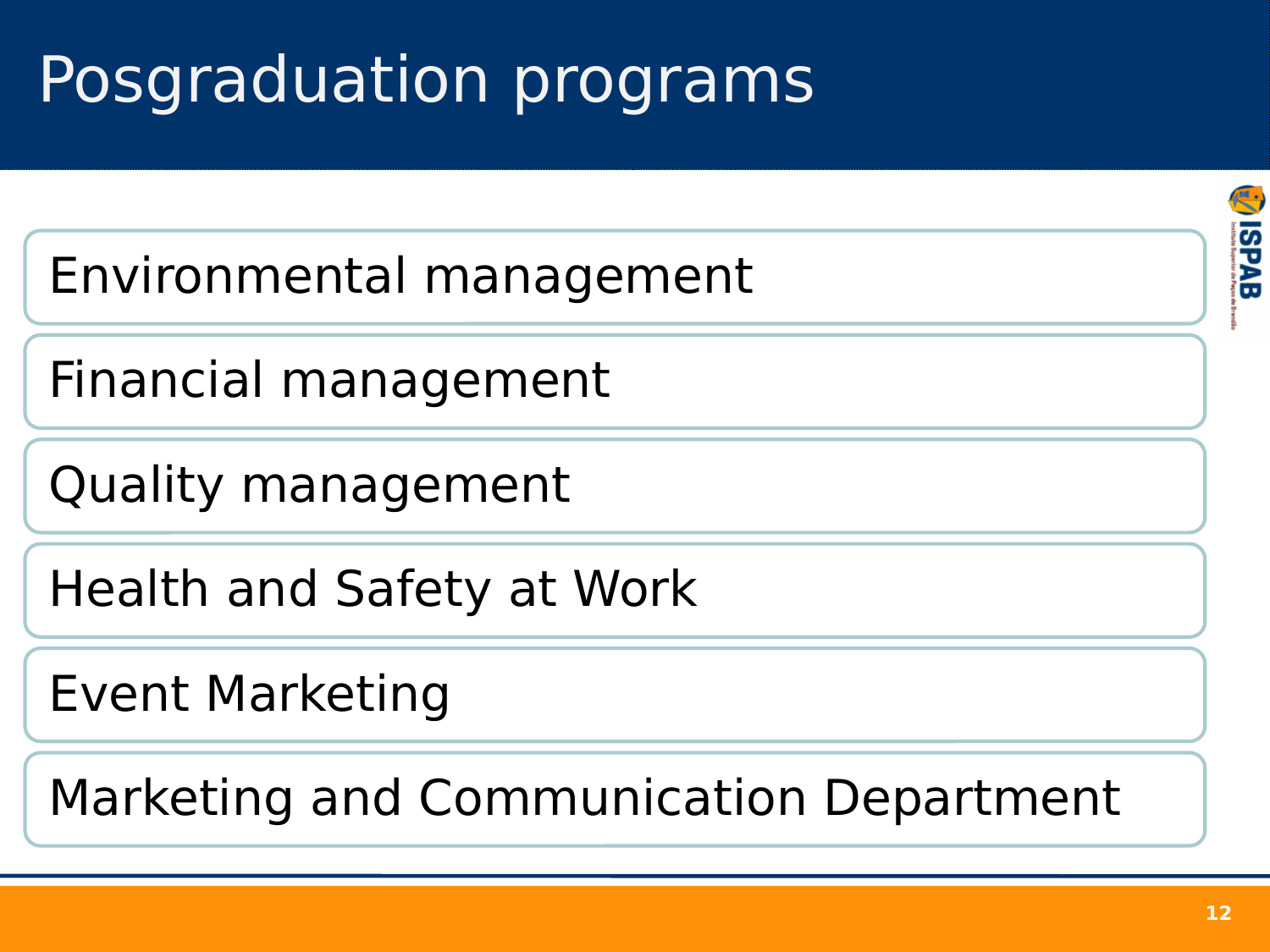

# Posgraduation programs
Environmental management
Financial management
Quality management
Health and Safety at Work
Event Marketing
Marketing and Communication Department
12